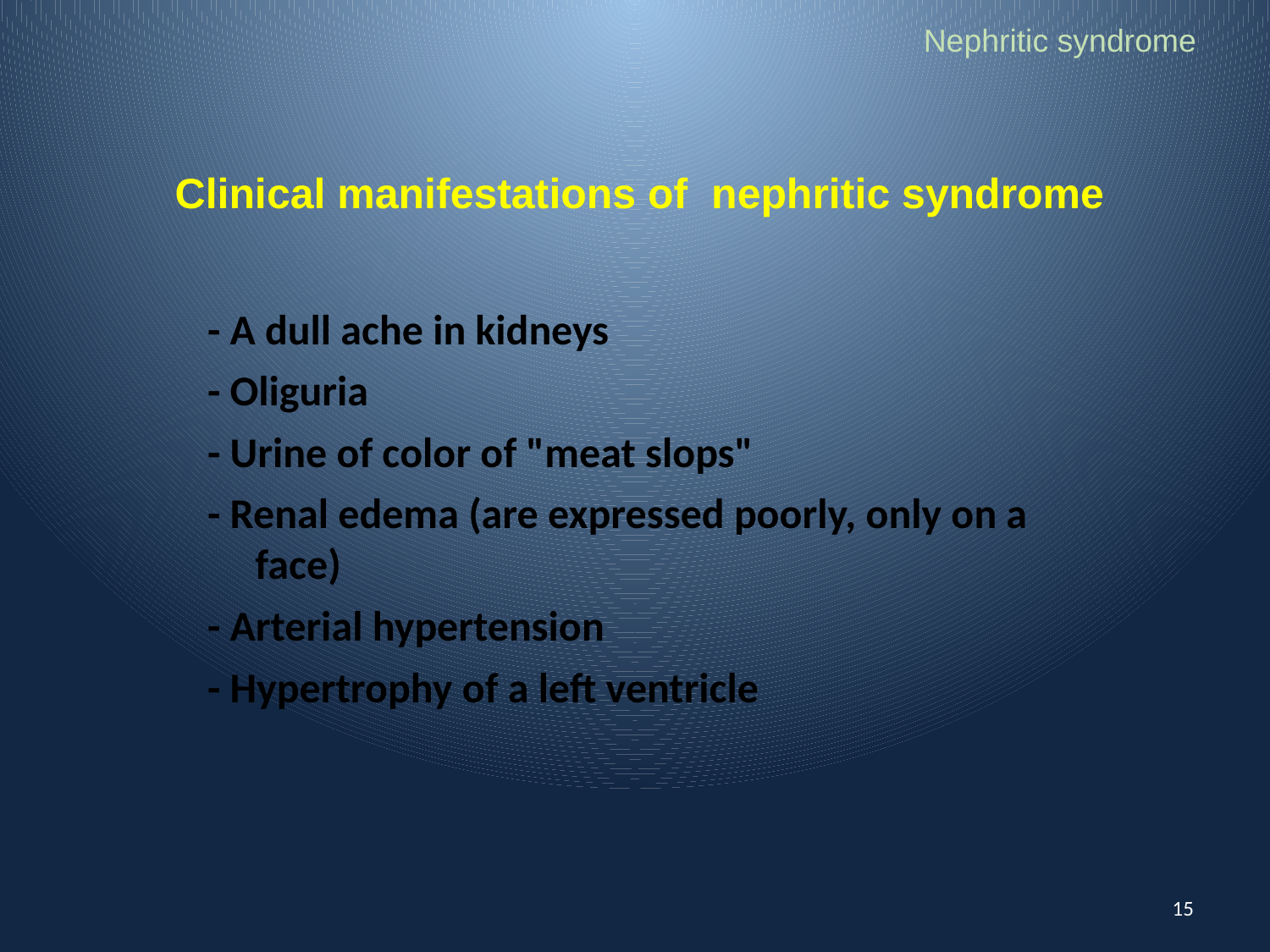

Nephritic syndrome
# Clinical manifestations of  nephritic syndrome
- A dull ache in kidneys
- Oliguria
- Urine of color of "meat slops"
- Renal edema (are expressed poorly, only on a face)
- Arterial hypertension
- Hypertrophy of a left ventricle
15